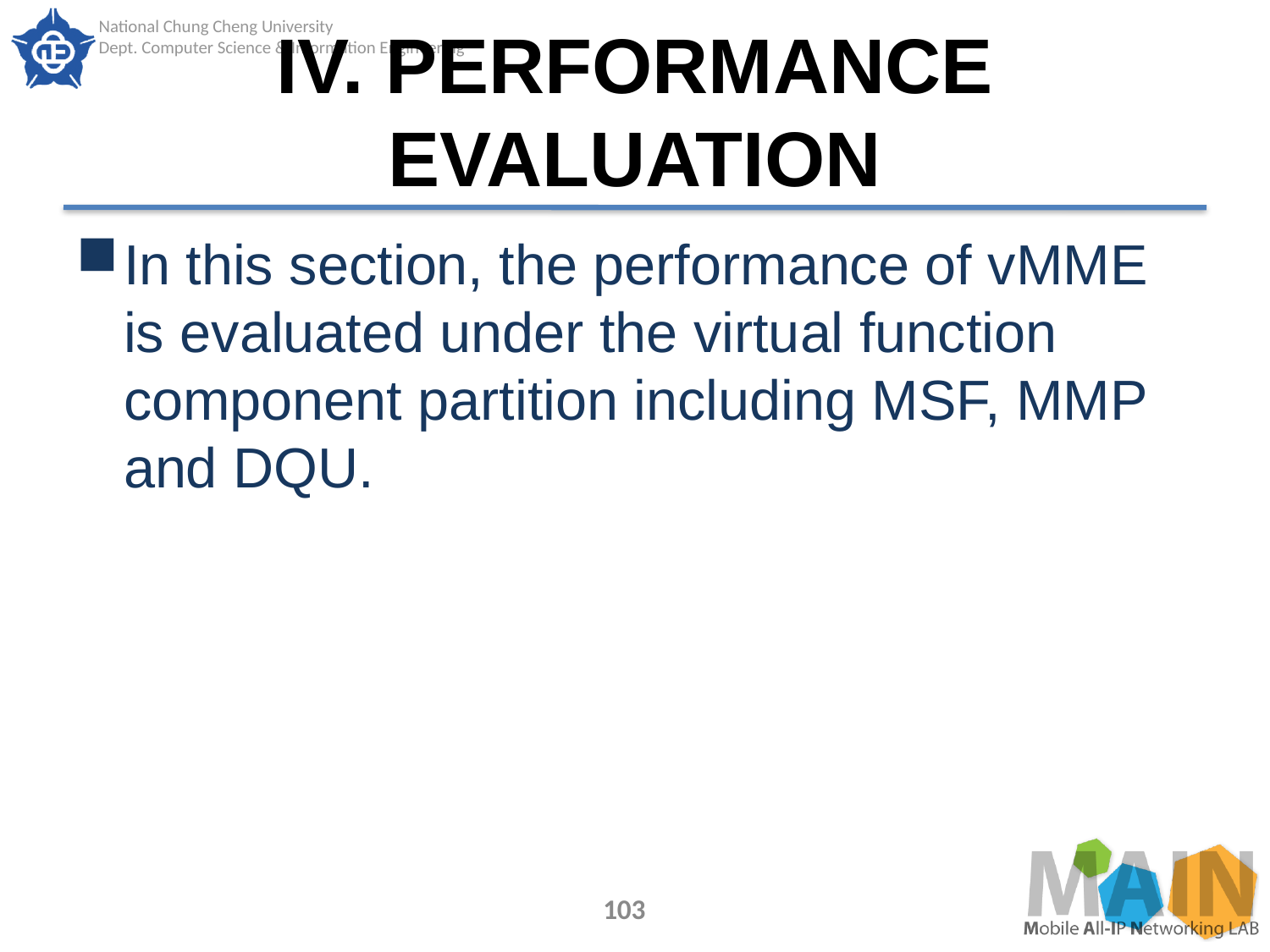

# IV. PERFORMANCE EVALUATION
In this section, the performance of vMME is evaluated under the virtual function component partition including MSF, MMP and DQU.
103